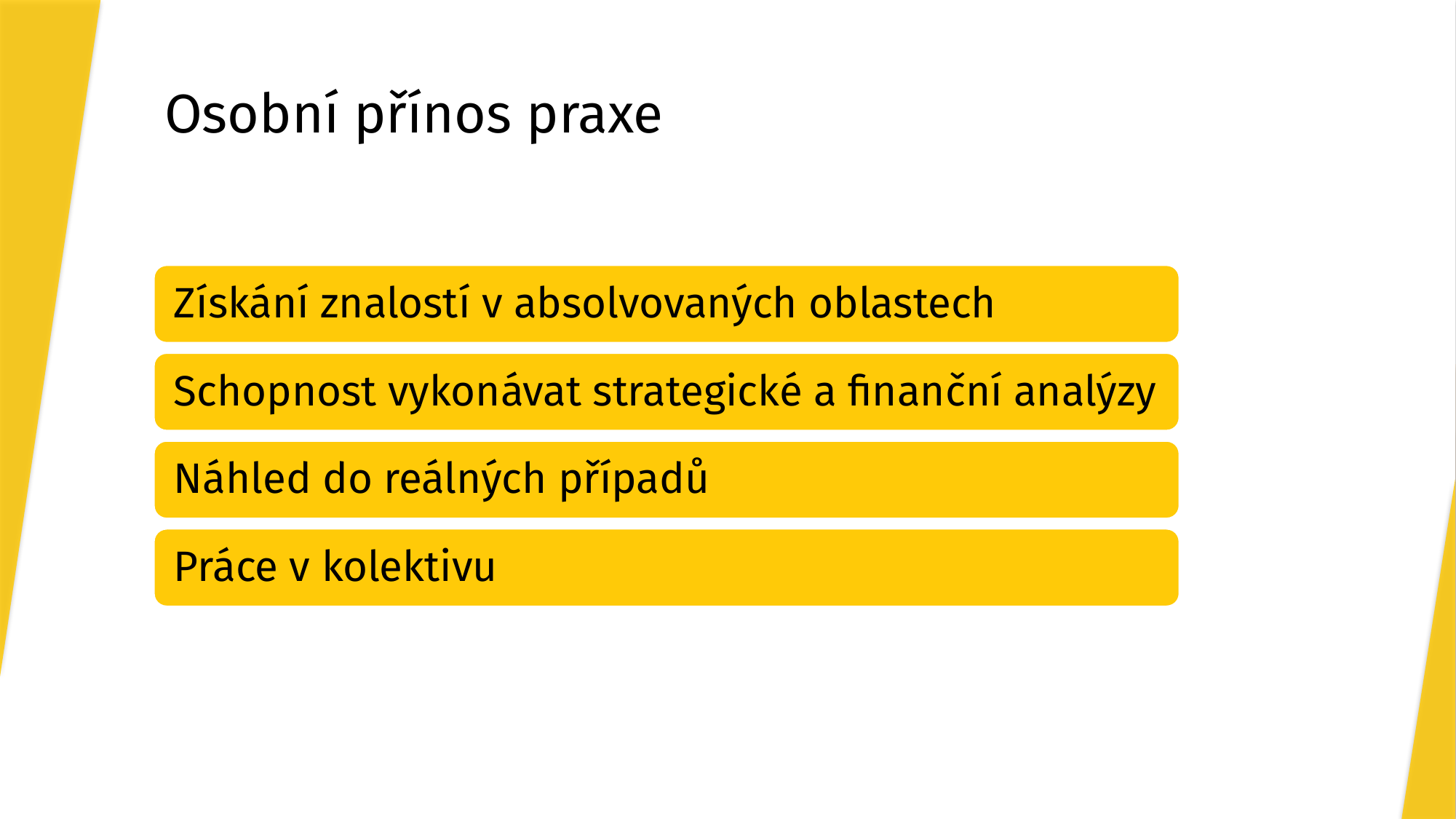

# Osobní přínos praxe
Získání znalostí v absolvovaných oblastech
Schopnost vykonávat strategické a finanční analýzy
Náhled do reálných případů
Práce v kolektivu